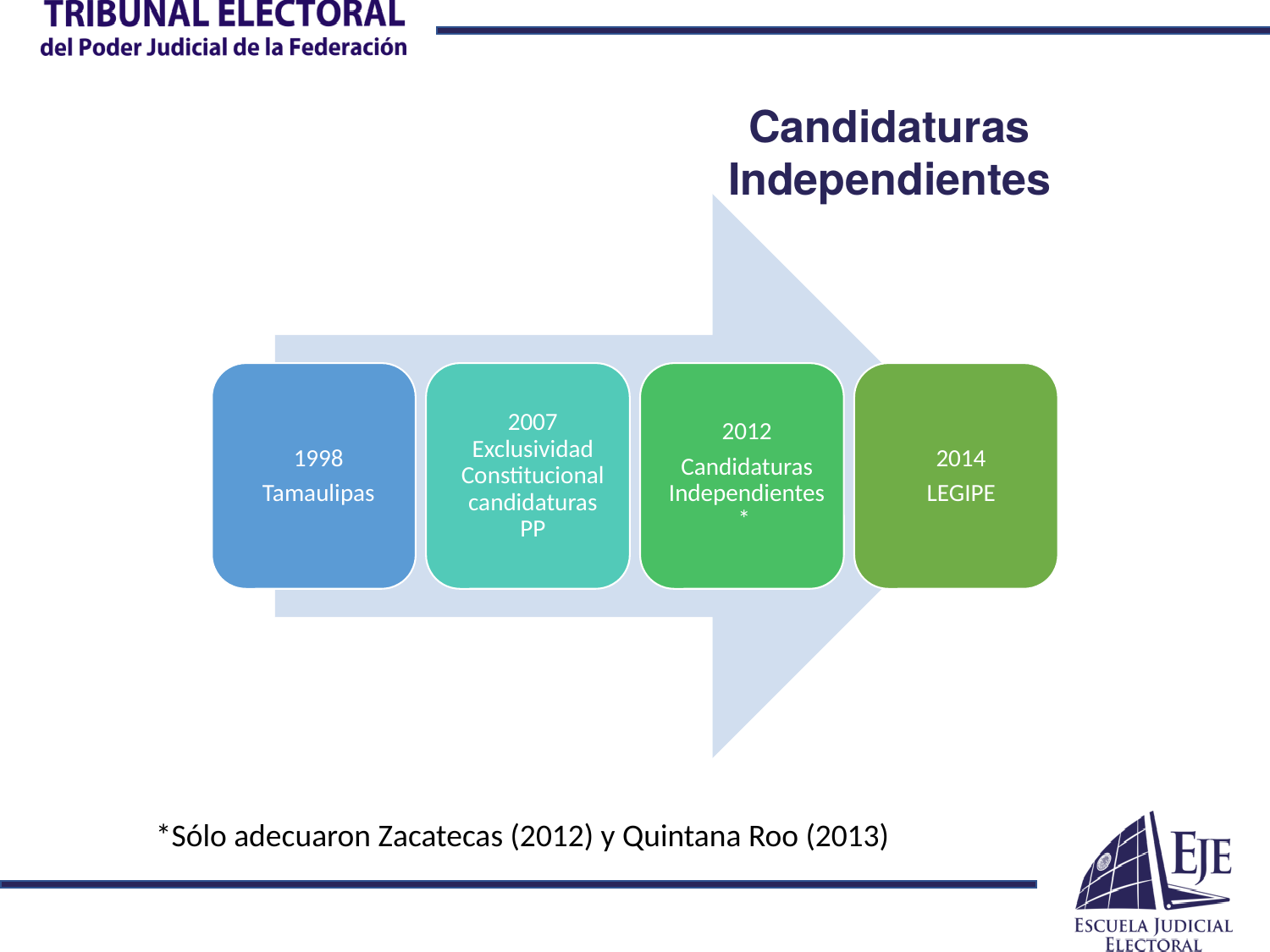

Candidaturas Independientes
1998
 Tamaulipas
2007 Exclusividad Constitucional candidaturas PP
2012
Candidaturas Independientes*
2014
LEGIPE
*Sólo adecuaron Zacatecas (2012) y Quintana Roo (2013)